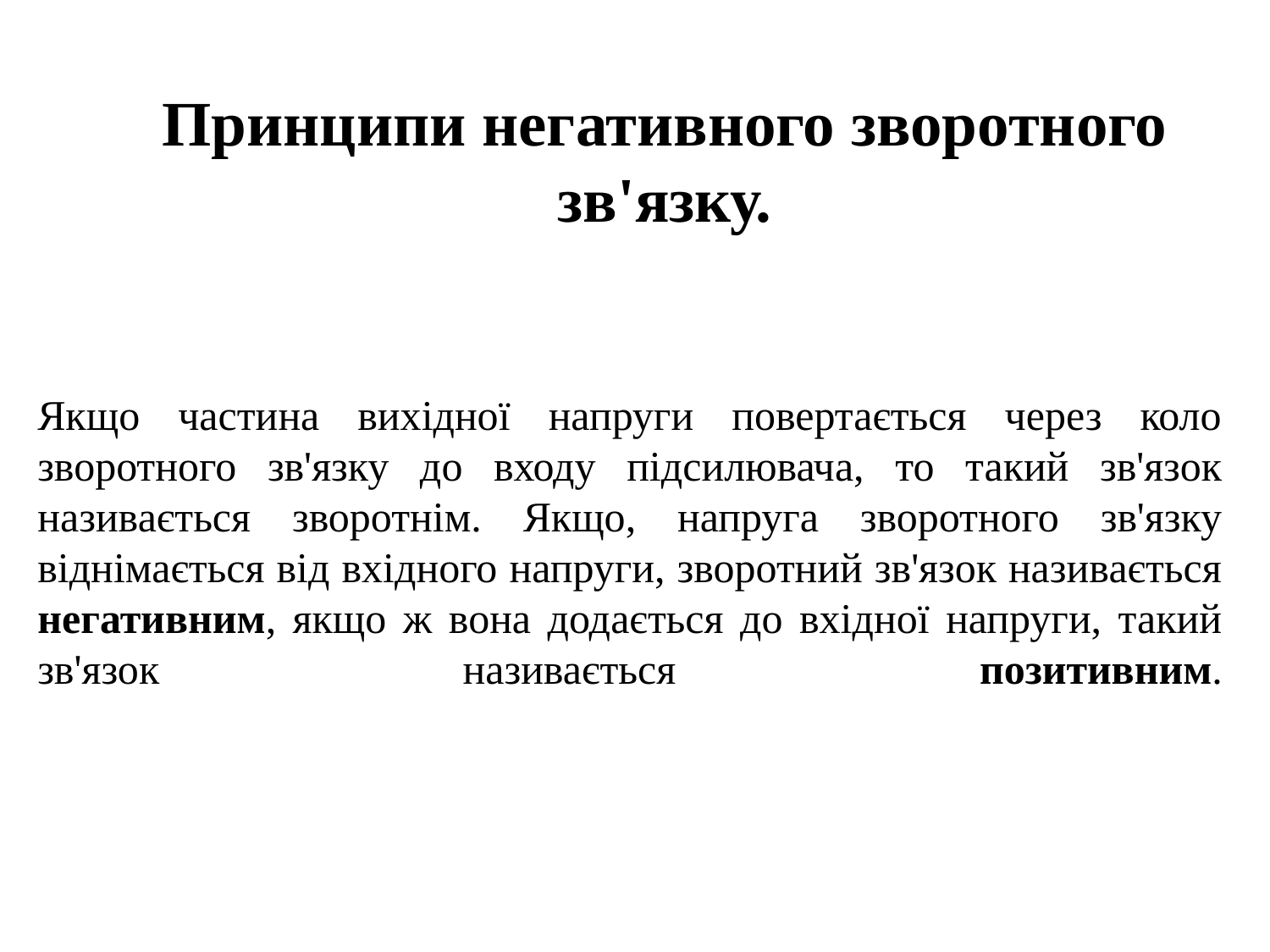

Принципи негативного зворотного зв'язку.
# Якщо частина вихідної напруги повертається через коло зворотного зв'язку до входу підсилювача, то такий зв'язок називається зворотнім. Якщо, напруга зворотного зв'язку віднімається від вхідного напруги, зворотний зв'язок називається негативним, якщо ж вона додається до вхідної напруги, такий зв'язок називається позитивним.